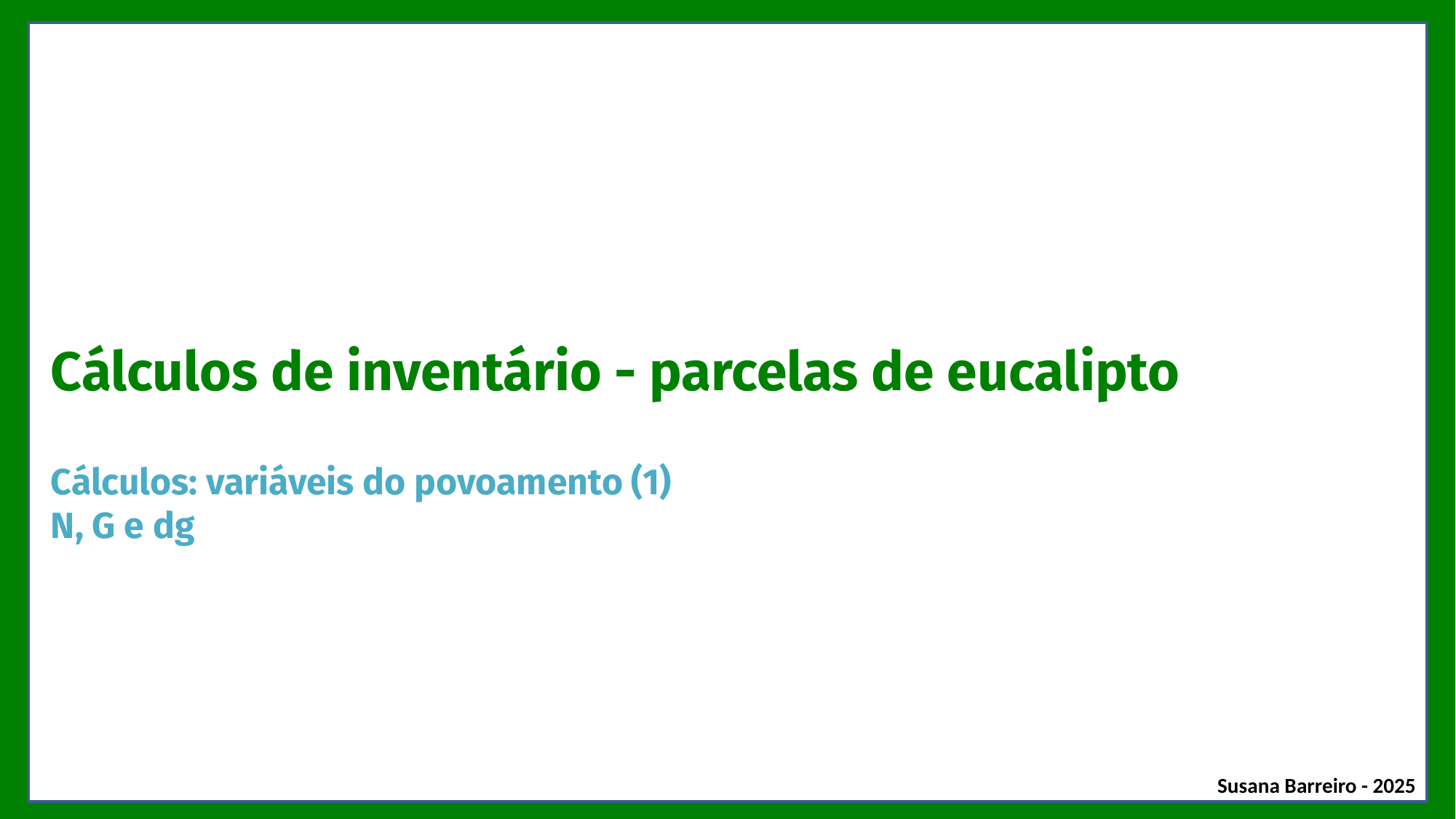

Cálculos de inventário - parcelas de eucalipto
Cálculos: variáveis do povoamento (1)
N, G e dg